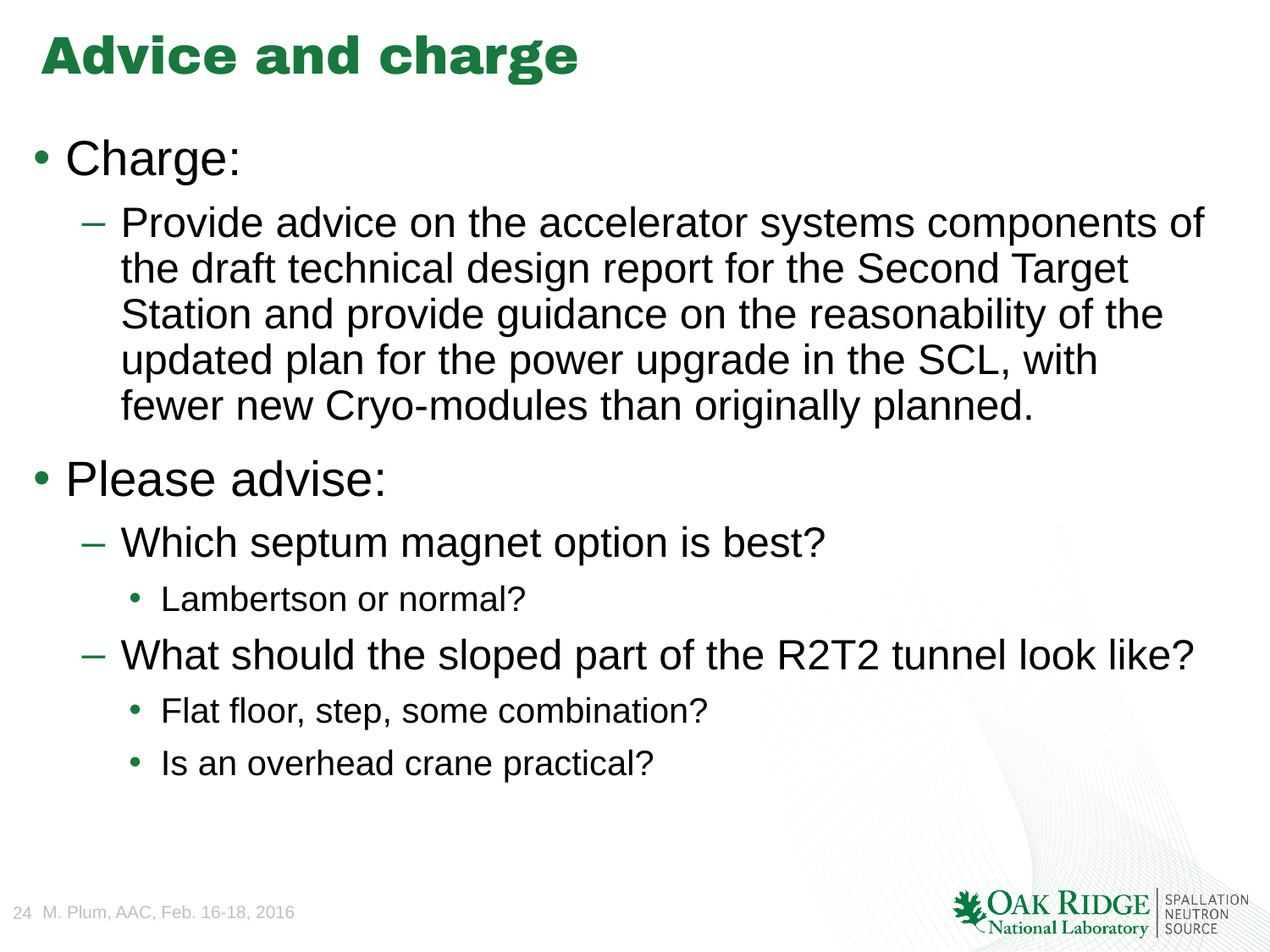

# Advice and charge
Charge:
Provide advice on the accelerator systems components of the draft technical design report for the Second Target Station and provide guidance on the reasonability of the updated plan for the power upgrade in the SCL, with fewer new Cryo-modules than originally planned.
Please advise:
Which septum magnet option is best?
Lambertson or normal?
What should the sloped part of the R2T2 tunnel look like?
Flat floor, step, some combination?
Is an overhead crane practical?